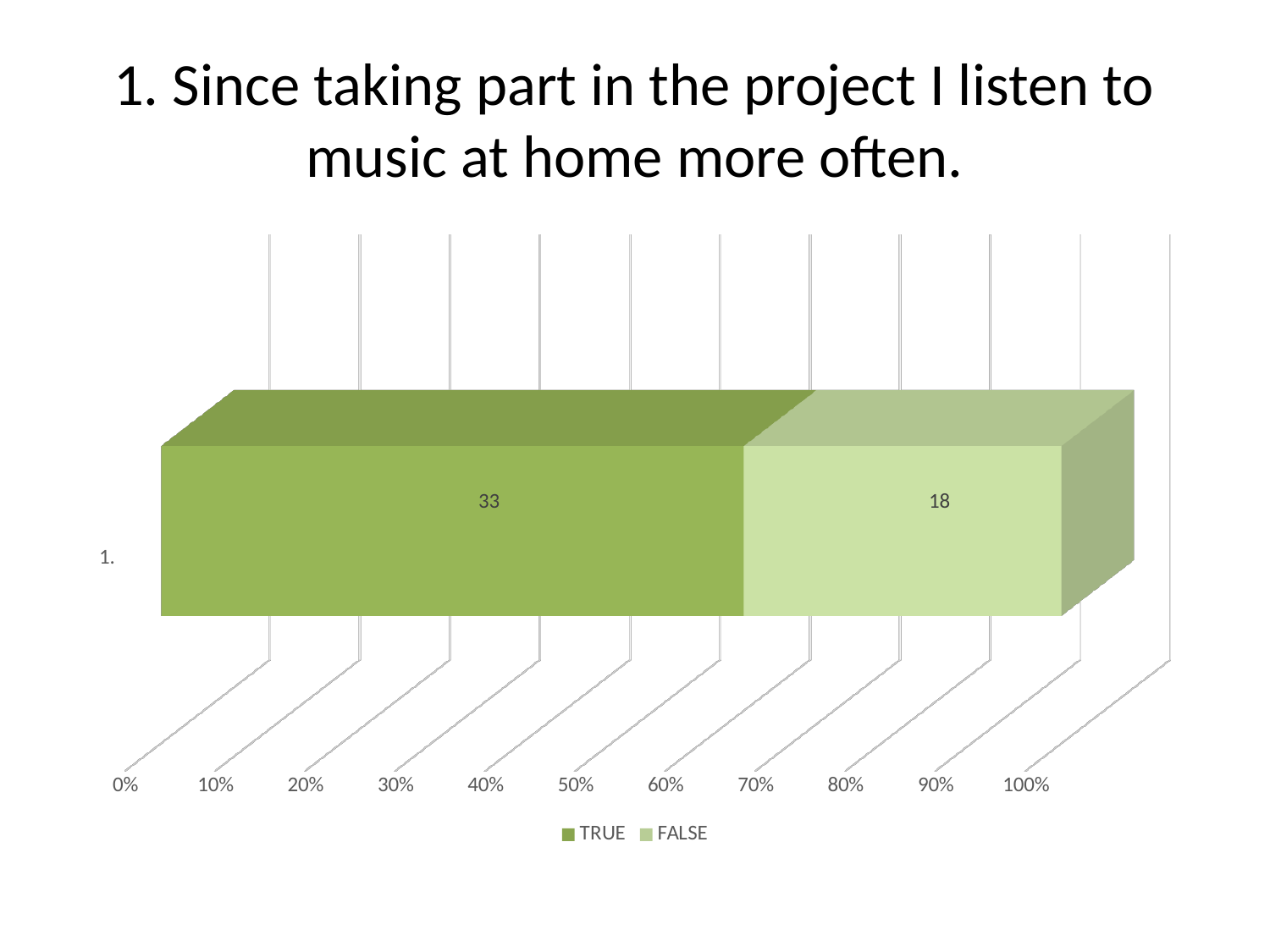

# 1. Since taking part in the project I listen to music at home more often.

[unsupported chart]